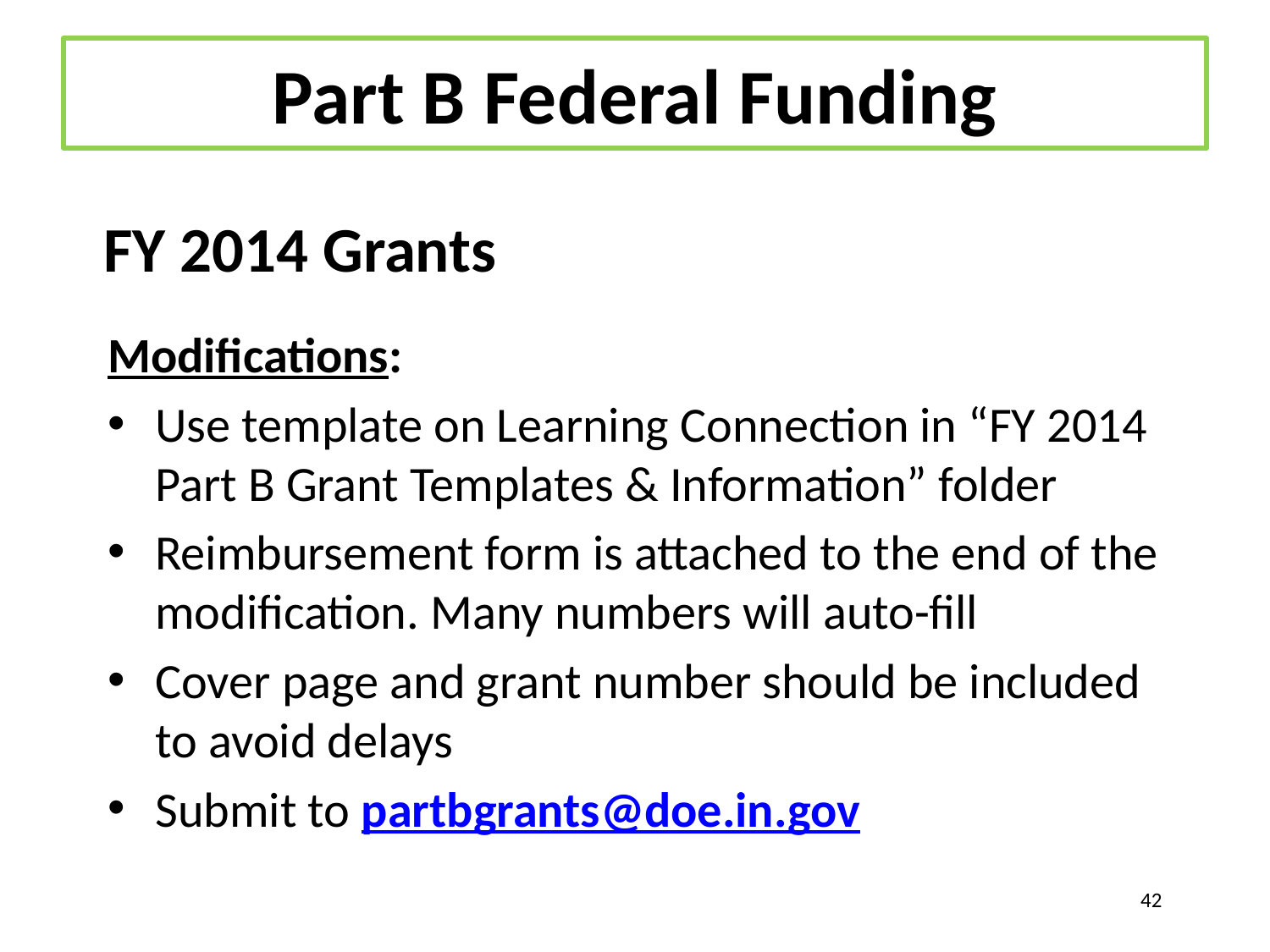

# Part B Federal Funding
FY 2014 Grants

Modifications:
Use template on Learning Connection in “FY 2014 Part B Grant Templates & Information” folder
Reimbursement form is attached to the end of the modification. Many numbers will auto-fill
Cover page and grant number should be included to avoid delays
Submit to partbgrants@doe.in.gov
42